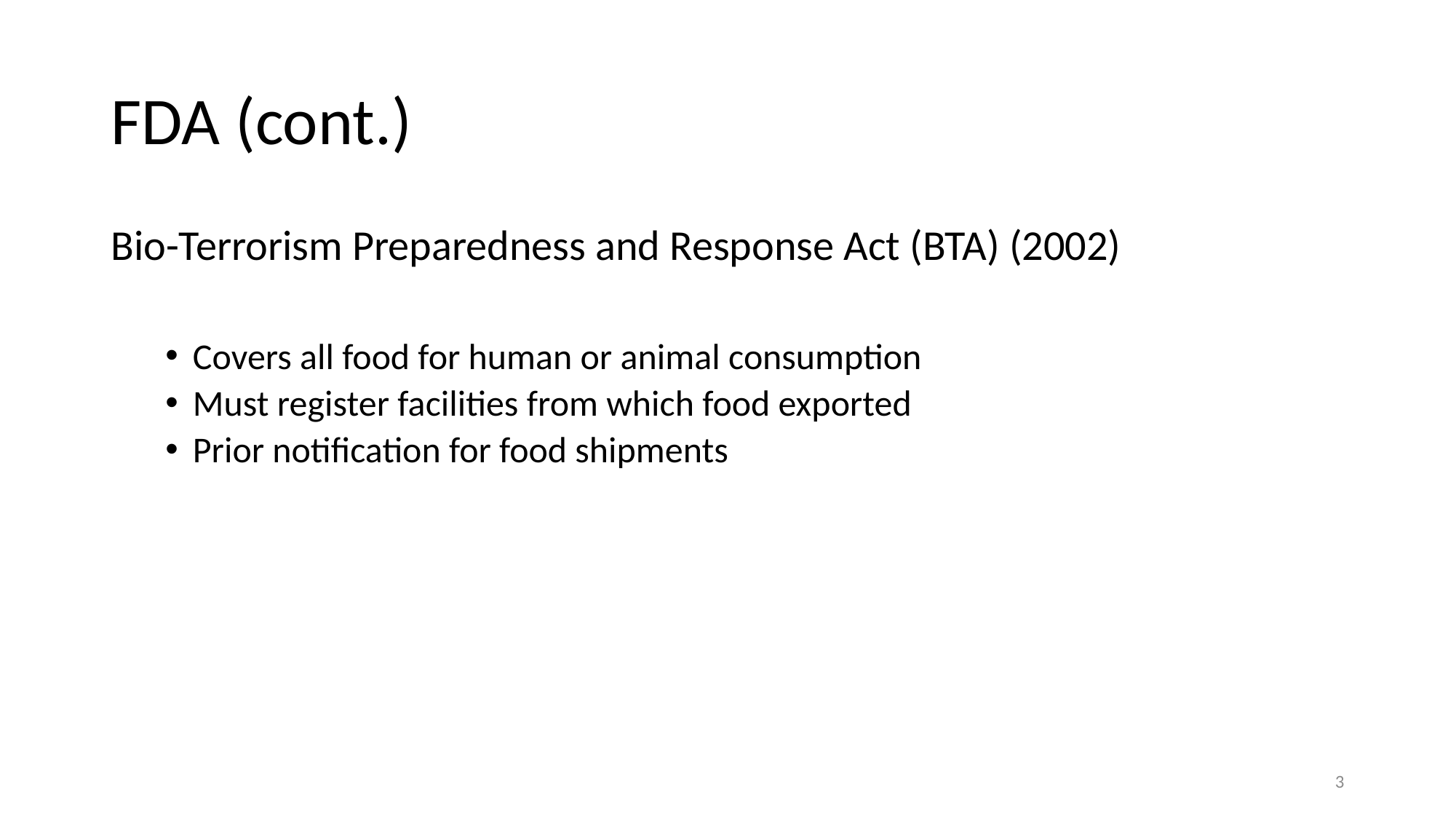

# FDA (cont.)
Bio-Terrorism Preparedness and Response Act (BTA) (2002)

Covers all food for human or animal consumption
Must register facilities from which food exported
Prior notification for food shipments

3